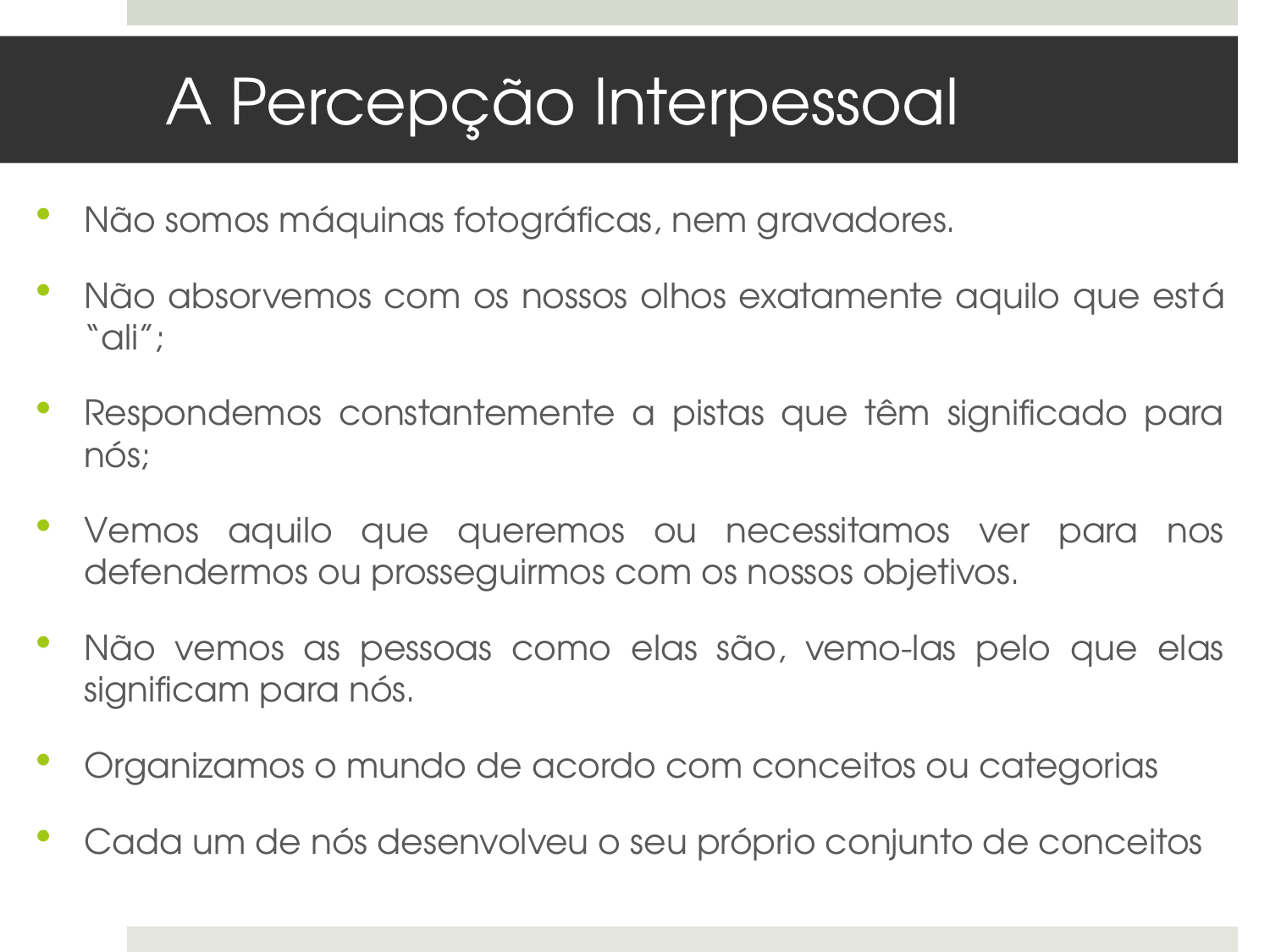

# A Percepção Interpessoal
Não somos máquinas fotográficas, nem gravadores.
Não absorvemos com os nossos olhos exatamente aquilo que está “ali”;
Respondemos constantemente a pistas que têm significado para nós;
Vemos aquilo que queremos ou necessitamos ver para nos defendermos ou prosseguirmos com os nossos objetivos.
Não vemos as pessoas como elas são, vemo-las pelo que elas significam para nós.
Organizamos o mundo de acordo com conceitos ou categorias
Cada um de nós desenvolveu o seu próprio conjunto de conceitos